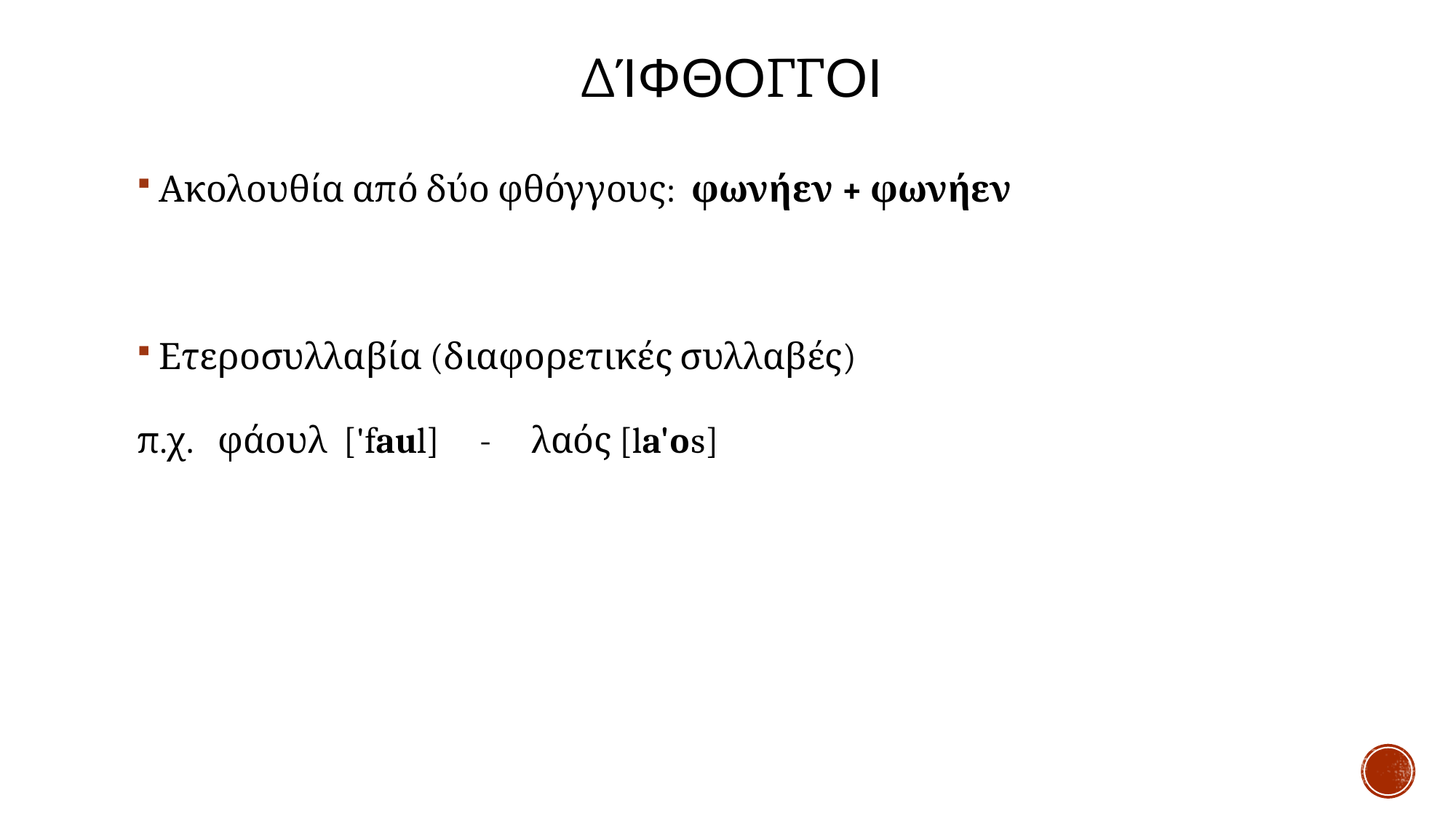

# Δίφθογγοι
Ακολουθία από δύο φθόγγους:  φωνήεν + φωνήεν

Ετεροσυλλαβία (διαφορετικές συλλαβές)
π.χ.   φάουλ  ['faul]     -     λαός [la'os]